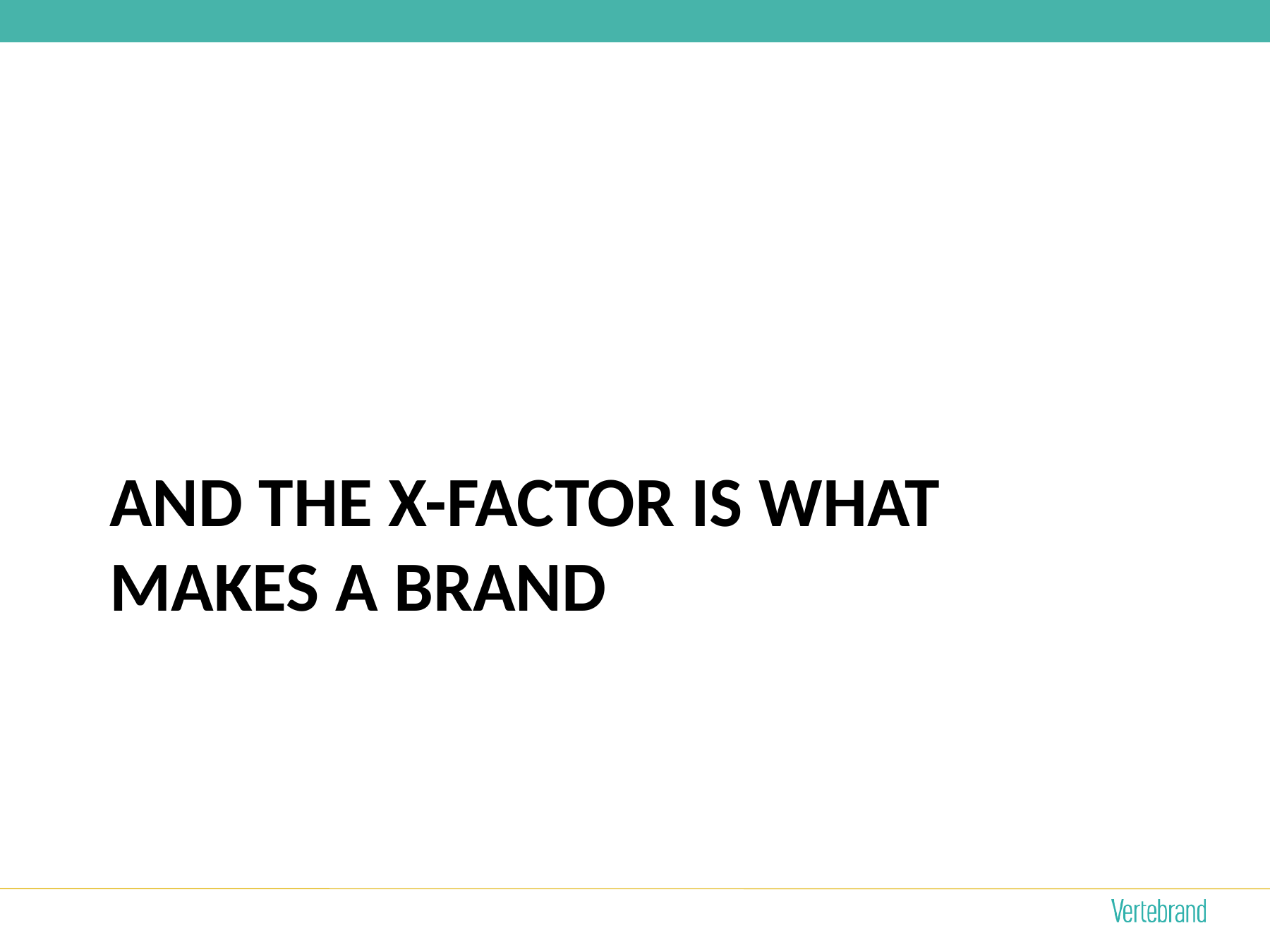

# And the X-Factor is what makes a brand